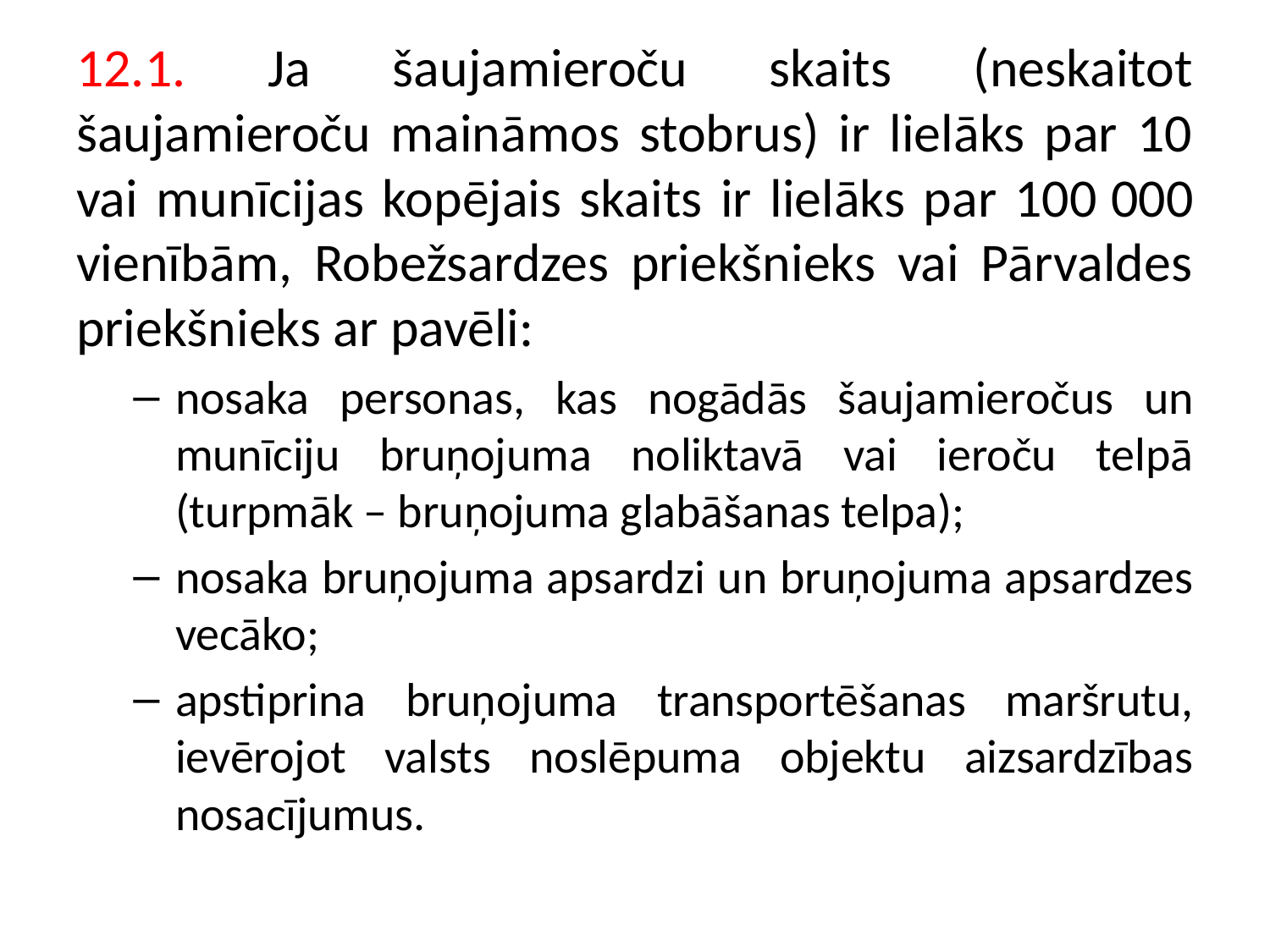

12.1. Ja šaujamieroču skaits (neskaitot šaujamieroču maināmos stobrus) ir lielāks par 10 vai munīcijas kopējais skaits ir lielāks par 100 000 vienībām, Robežsardzes priekšnieks vai Pārvaldes priekšnieks ar pavēli:
nosaka personas, kas nogādās šaujamieročus un munīciju bruņojuma noliktavā vai ieroču telpā (turpmāk – bruņojuma glabāšanas telpa);
nosaka bruņojuma apsardzi un bruņojuma apsardzes vecāko;
apstiprina bruņojuma transportēšanas maršrutu, ievērojot valsts noslēpuma objektu aizsardzības nosacījumus.